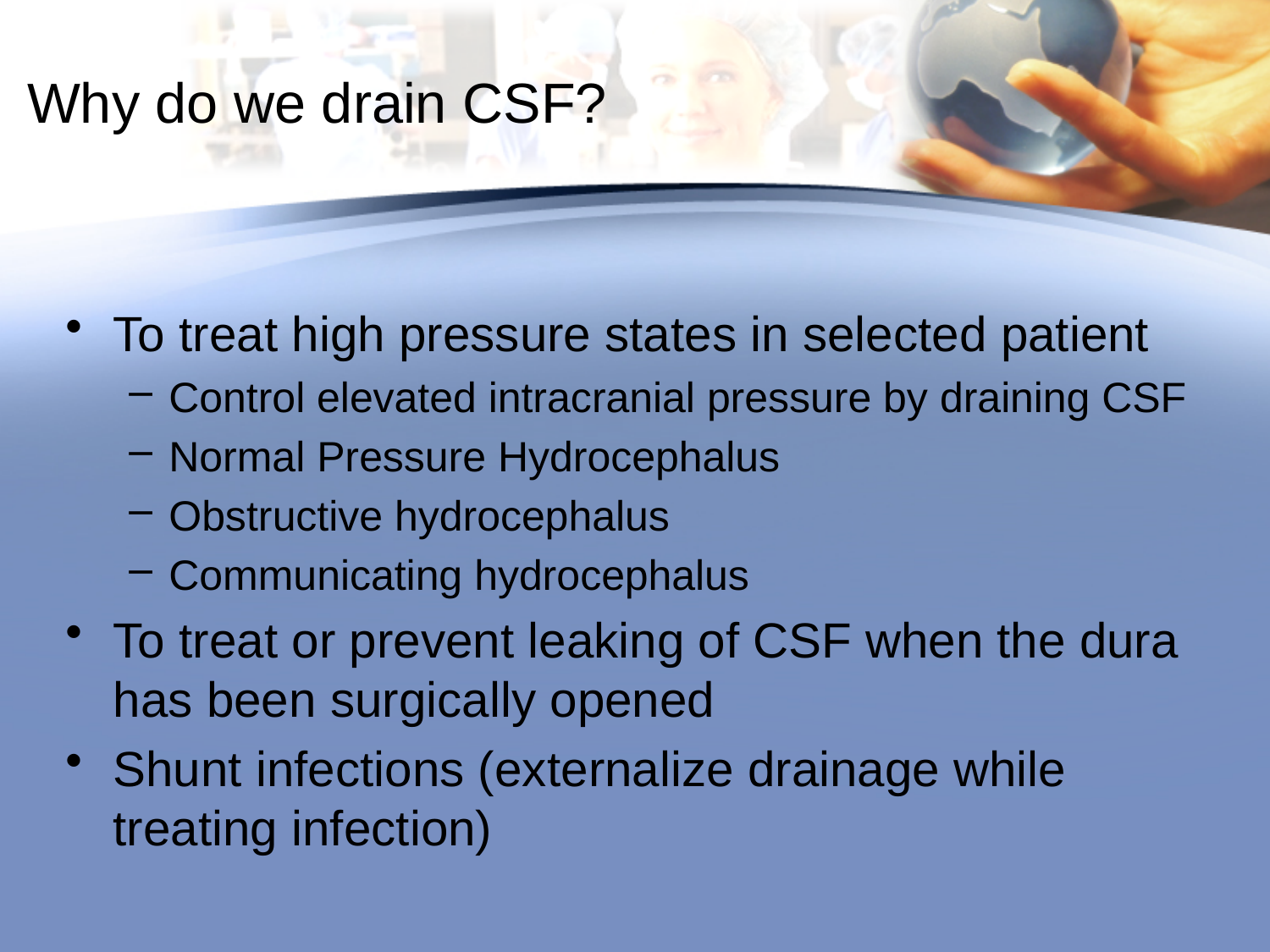

# Why do we drain CSF?
To treat high pressure states in selected patient
Control elevated intracranial pressure by draining CSF
Normal Pressure Hydrocephalus
Obstructive hydrocephalus
Communicating hydrocephalus
To treat or prevent leaking of CSF when the dura has been surgically opened
Shunt infections (externalize drainage while treating infection)